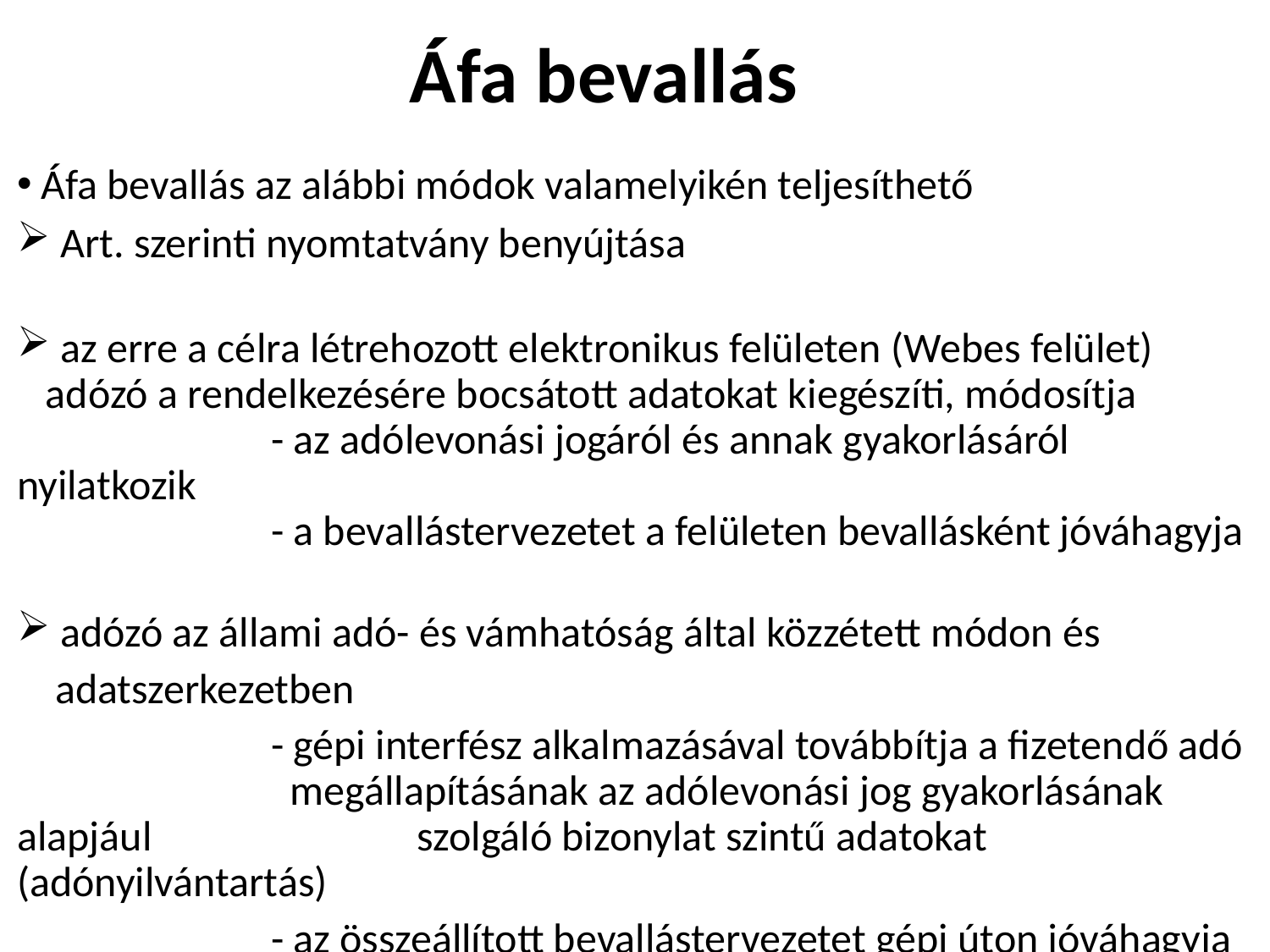

# Áfa bevallás
Áfa bevallás az alábbi módok valamelyikén teljesíthető
 Art. szerinti nyomtatvány benyújtása

 az erre a célra létrehozott elektronikus felületen (Webes felület)
   adózó a rendelkezésére bocsátott adatokat kiegészíti, módosítja
		- az adólevonási jogáról és annak gyakorlásáról nyilatkozik
		- a bevallástervezetet a felületen bevallásként jóváhagyja

 adózó az állami adó- és vámhatóság által közzétett módon és
    adatszerkezetben
		- gépi interfész alkalmazásával továbbítja a fizetendő adó 	 	  megállapításának az adólevonási jog gyakorlásának alapjául 	 	  szolgáló bizonylat szintű adatokat (adónyilvántartás)
		- az összeállított bevallástervezetet gépi úton jóváhagyja